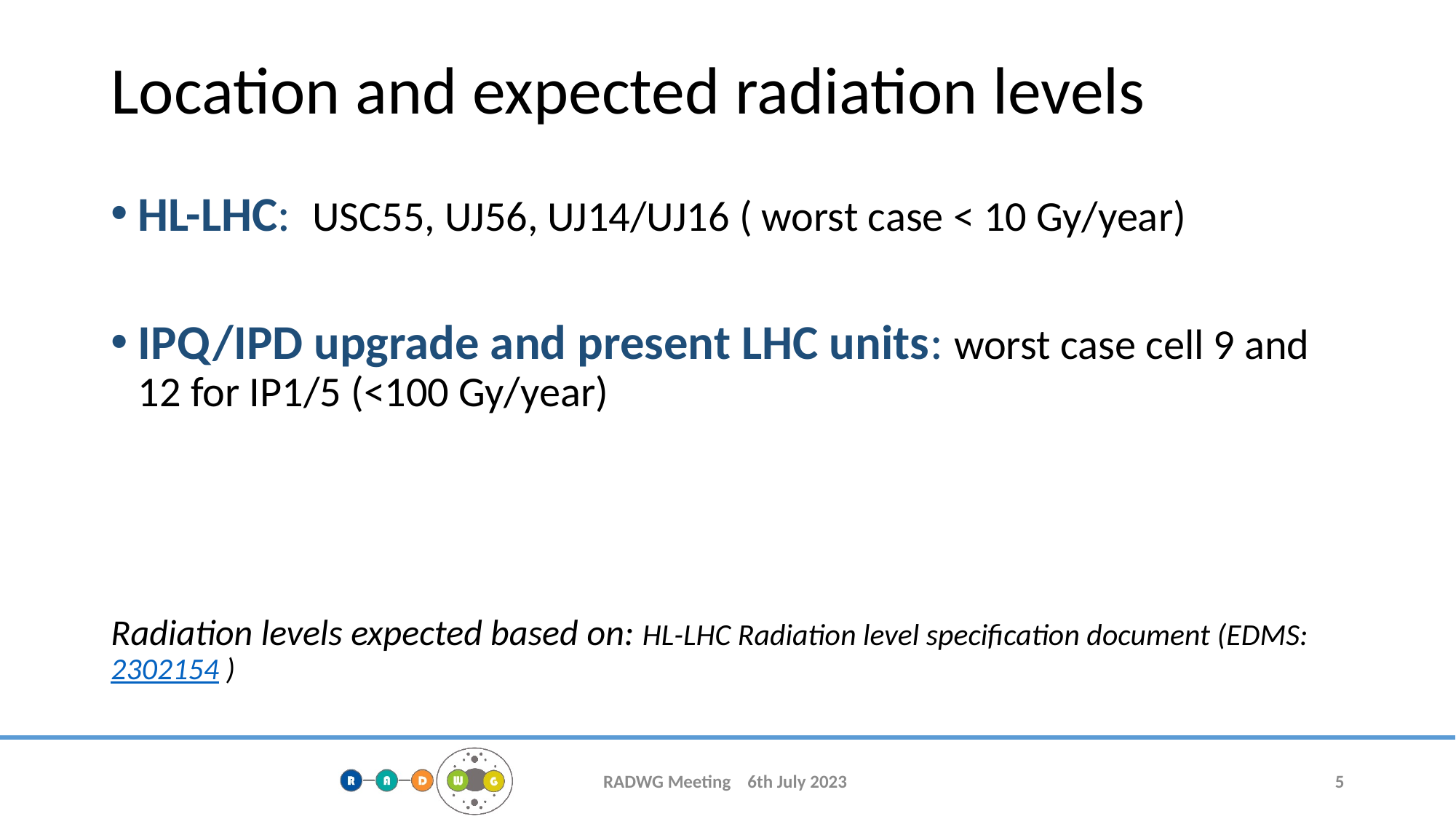

# Location and expected radiation levels
HL-LHC:  USC55, UJ56, UJ14/UJ16 ( worst case < 10 Gy/year)

IPQ/IPD upgrade and present LHC units: worst case cell 9 and 12 for IP1/5 (<100 Gy/year)

Radiation levels expected based on: HL-LHC Radiation level specification document (EDMS: 2302154 )

RADWG Meeting    6th July 2023
5